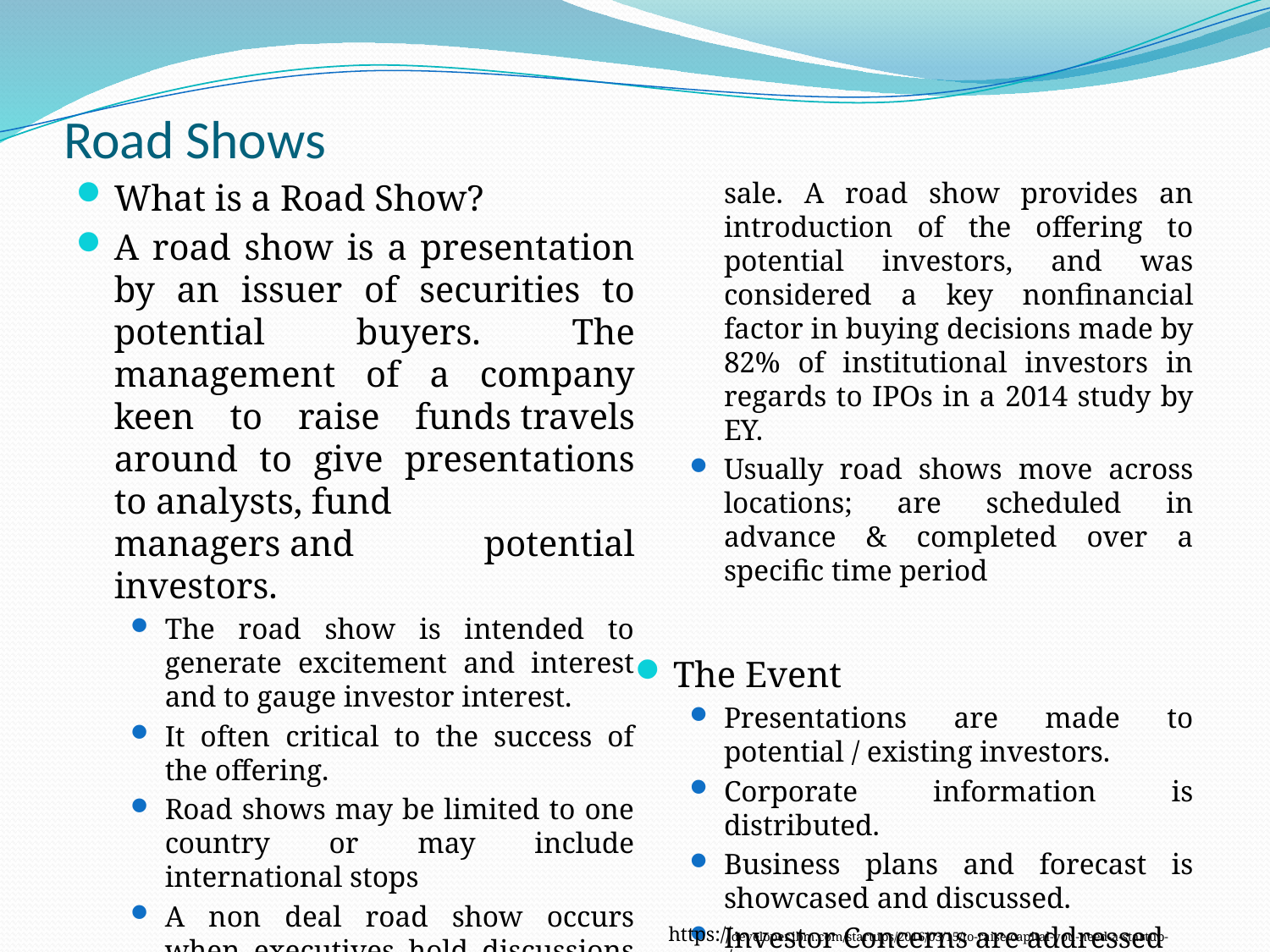

# Road Shows
What is a Road Show?
A road show is a presentation by an issuer of securities to potential buyers. The management of a company keen to raise funds travels around to give presentations to analysts, fund managers and potential investors.
The road show is intended to generate excitement and interest and to gauge investor interest.
It often critical to the success of the offering.
Road shows may be limited to one country or may include international stops
A non deal road show occurs when executives hold discussions with current and potential investors but nothing is offered for sale. A road show provides an introduction of the offering to potential investors, and was considered a key nonfinancial factor in buying decisions made by 82% of institutional investors in regards to IPOs in a 2014 study by EY.
Usually road shows move across locations; are scheduled in advance & completed over a specific time period

The Event
Presentations are made to potential / existing investors.
Corporate information is distributed.
Business plans and forecast is showcased and discussed.
Investor Concerns are addressed
Underwriters use these event for book building process
Used to develop a network
https://developer.ibm.com/startups/2016/03/15/to-raise-capital-you-need-a-startup-roadshow/